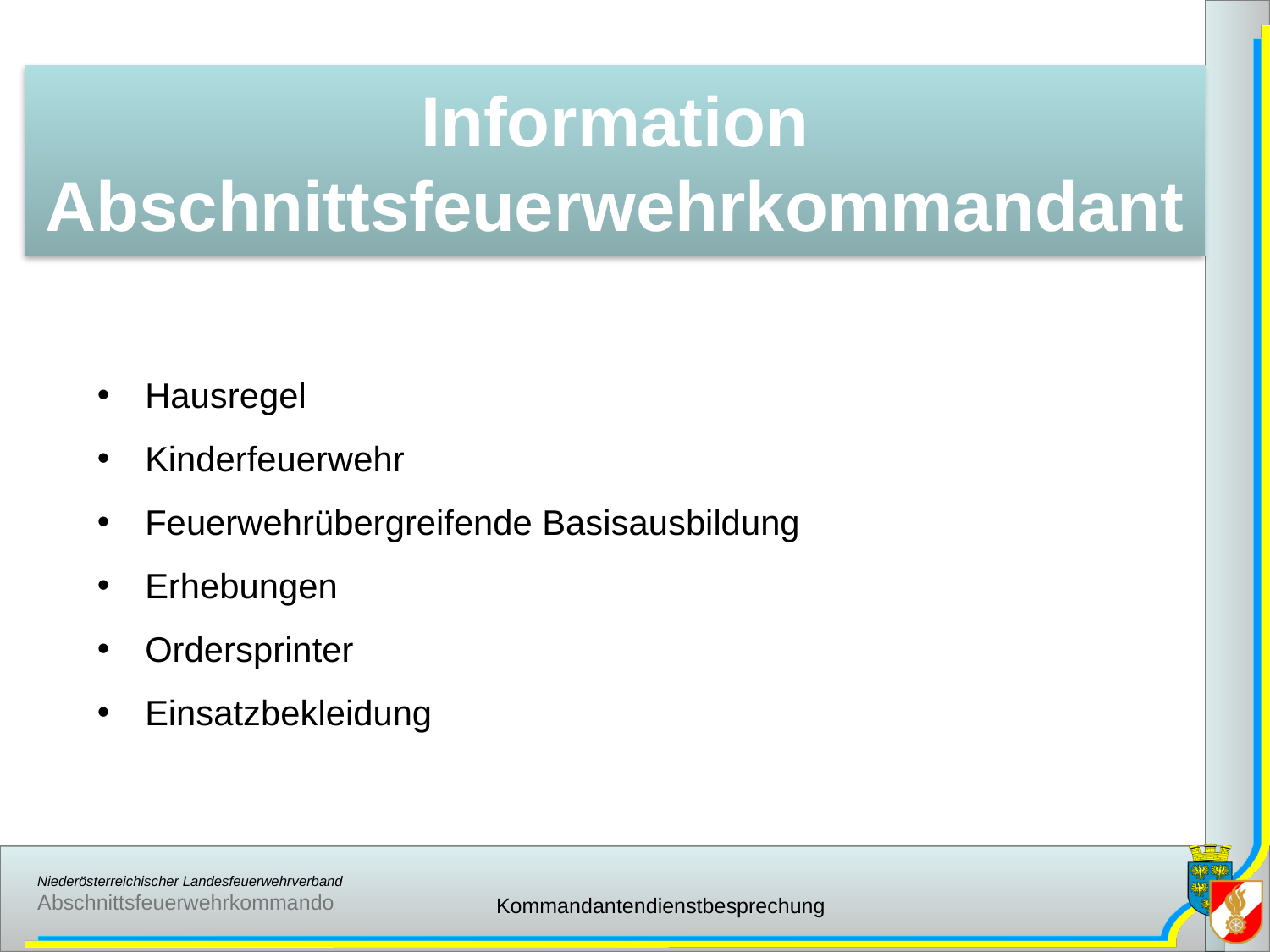

Information Abschnittsfeuerwehrkommandant
Hausregel
Kinderfeuerwehr
Feuerwehrübergreifende Basisausbildung
Erhebungen
Ordersprinter
Einsatzbekleidung
Kommandantendienstbesprechung